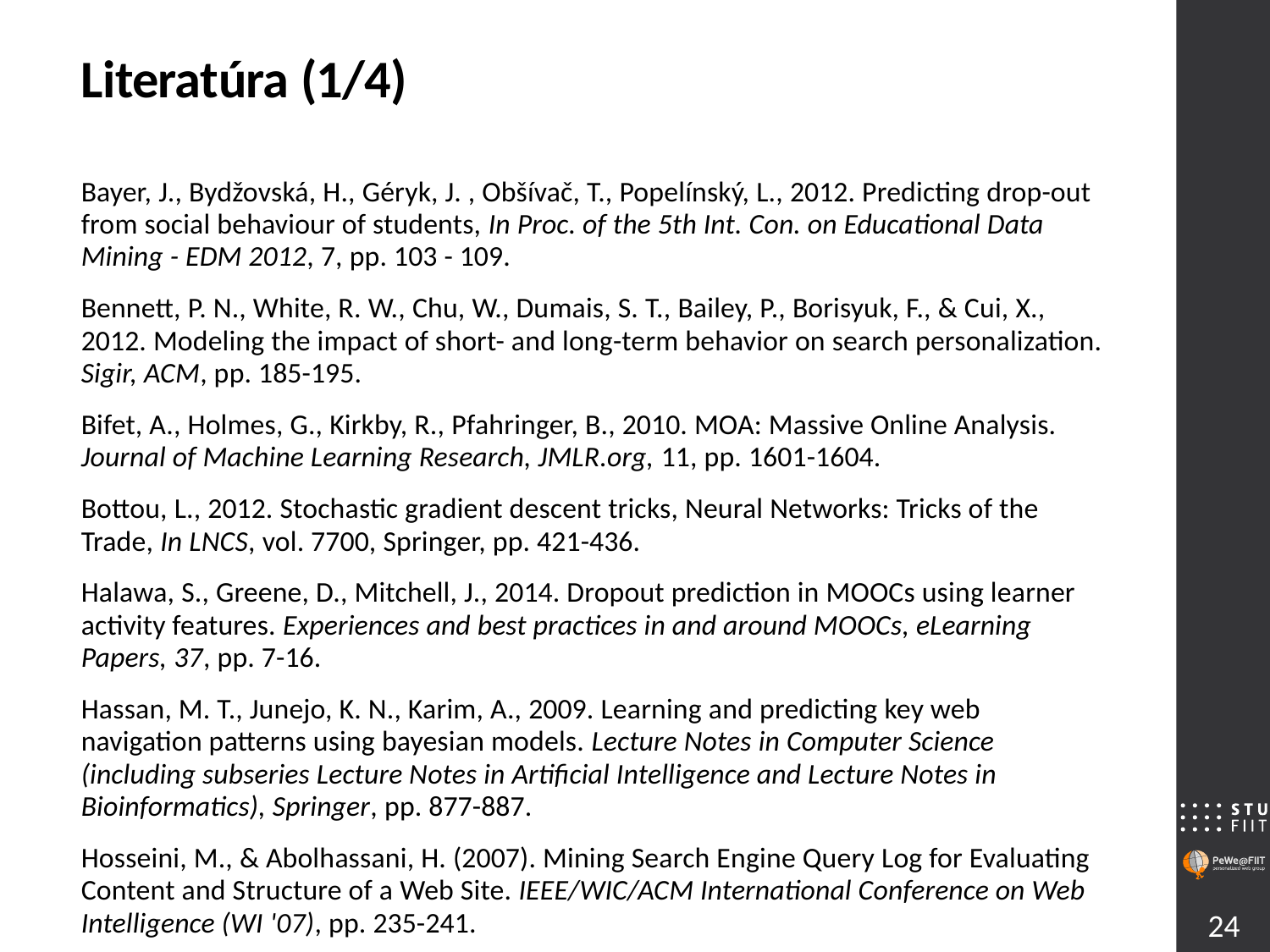

# Literatúra (1/4)
Bayer, J., Bydžovská, H., Géryk, J. , Obšívač, T., Popelínský, L., 2012. Predicting drop-out from social behaviour of students, In Proc. of the 5th Int. Con. on Educational Data Mining - EDM 2012, 7, pp. 103 - 109.
Bennett, P. N., White, R. W., Chu, W., Dumais, S. T., Bailey, P., Borisyuk, F., & Cui, X., 2012. Modeling the impact of short- and long-term behavior on search personalization. Sigir, ACM, pp. 185-195.
Bifet, A., Holmes, G., Kirkby, R., Pfahringer, B., 2010. MOA: Massive Online Analysis. Journal of Machine Learning Research, JMLR.org, 11, pp. 1601-1604.
Bottou, L., 2012. Stochastic gradient descent tricks, Neural Networks: Tricks of the Trade, In LNCS, vol. 7700, Springer, pp. 421-436.
Halawa, S., Greene, D., Mitchell, J., 2014. Dropout prediction in MOOCs using learner activity features. Experiences and best practices in and around MOOCs, eLearning Papers, 37, pp. 7-16.
Hassan, M. T., Junejo, K. N., Karim, A., 2009. Learning and predicting key web navigation patterns using bayesian models. Lecture Notes in Computer Science (including subseries Lecture Notes in Artificial Intelligence and Lecture Notes in Bioinformatics), Springer, pp. 877-887.
Hosseini, M., & Abolhassani, H. (2007). Mining Search Engine Query Log for Evaluating Content and Structure of a Web Site. IEEE/WIC/ACM International Conference on Web Intelligence (WI '07), pp. 235-241.
24